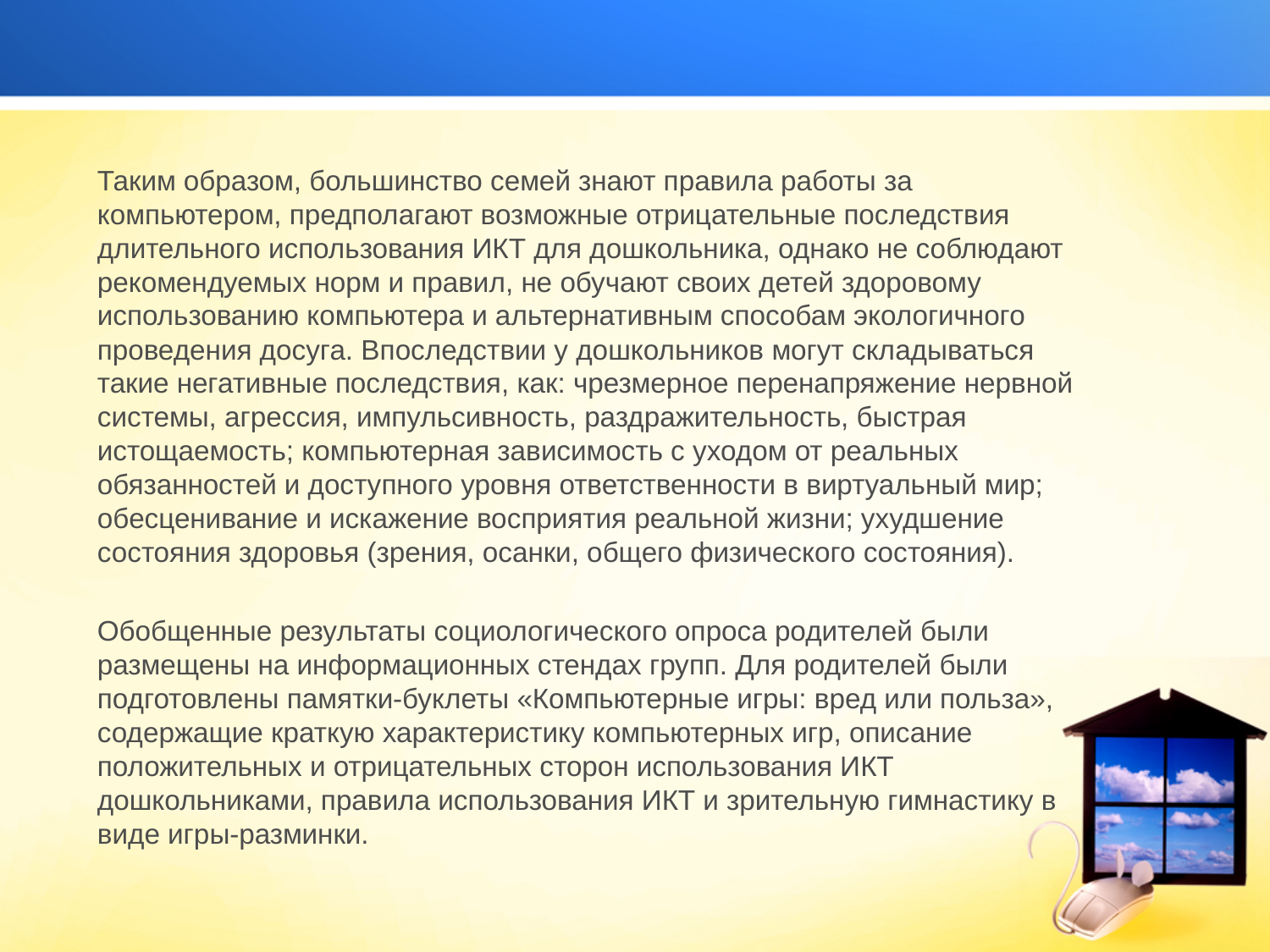

#
Таким образом, большинство семей знают правила работы за компьютером, предполагают возможные отрицательные последствия длительного использования ИКТ для дошкольника, однако не соблюдают рекомендуемых норм и правил, не обучают своих детей здоровому использованию компьютера и альтернативным способам экологичного проведения досуга. Впоследствии у дошкольников могут складываться такие негативные последствия, как: чрезмерное перенапряжение нервной системы, агрессия, импульсивность, раздражительность, быстрая истощаемость; компьютерная зависимость с уходом от реальных обязанностей и доступного уровня ответственности в виртуальный мир; обесценивание и искажение восприятия реальной жизни; ухудшение состояния здоровья (зрения, осанки, общего физического состояния).

Обобщенные результаты социологического опроса родителей были размещены на информационных стендах групп. Для родителей были подготовлены памятки-буклеты «Компьютерные игры: вред или польза», содержащие краткую характеристику компьютерных игр, описание положительных и отрицательных сторон использования ИКТ дошкольниками, правила использования ИКТ и зрительную гимнастику в виде игры-разминки.